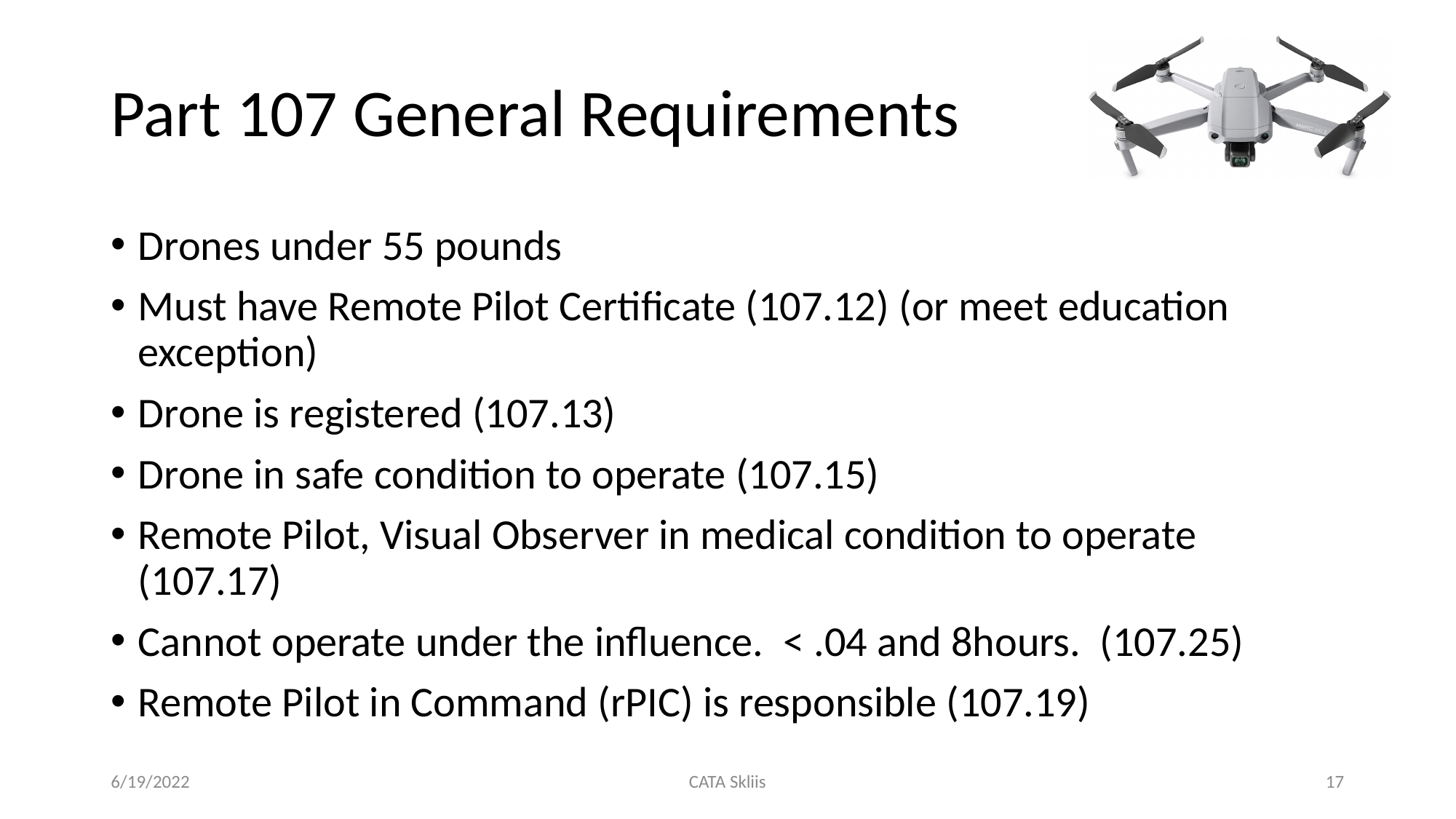

# Part 107 General Requirements
Drones under 55 pounds
Must have Remote Pilot Certificate (107.12) (or meet education exception)
Drone is registered (107.13)
Drone in safe condition to operate (107.15)
Remote Pilot, Visual Observer in medical condition to operate (107.17)
Cannot operate under the influence.  < .04 and 8hours.  (107.25)
Remote Pilot in Command (rPIC) is responsible (107.19)
6/19/2022
CATA Skliis
17